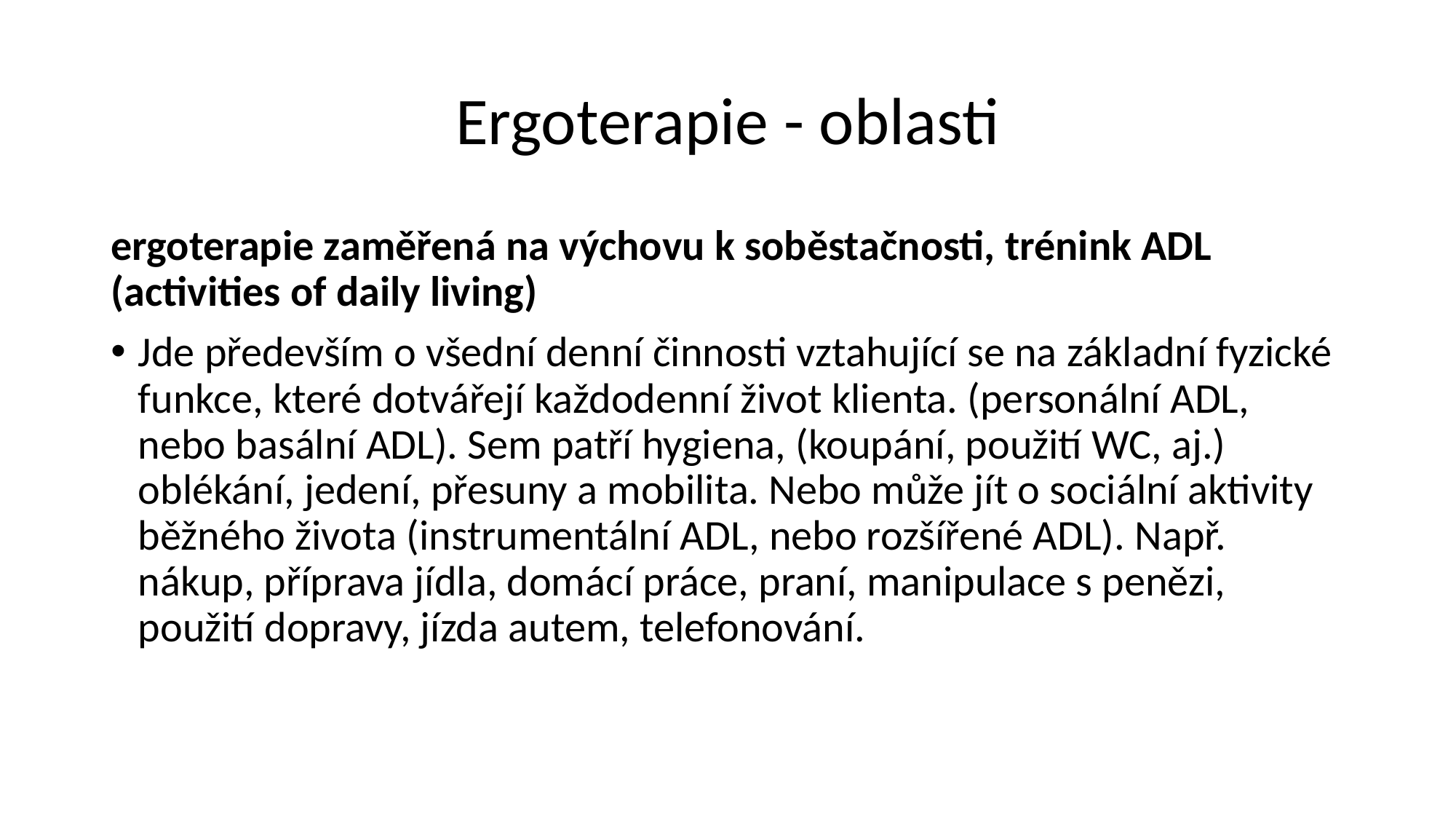

# Ergoterapie - oblasti
ergoterapie zaměřená na výchovu k soběstačnosti, trénink ADL (activities of daily living)
Jde především o všední denní činnosti vztahující se na základní fyzické funkce, které dotvářejí každodenní život klienta. (personální ADL, nebo basální ADL). Sem patří hygiena, (koupání, použití WC, aj.) oblékání, jedení, přesuny a mobilita. Nebo může jít o sociální aktivity běžného života (instrumentální ADL, nebo rozšířené ADL). Např. nákup, příprava jídla, domácí práce, praní, manipulace s penězi, použití dopravy, jízda autem, telefonování.